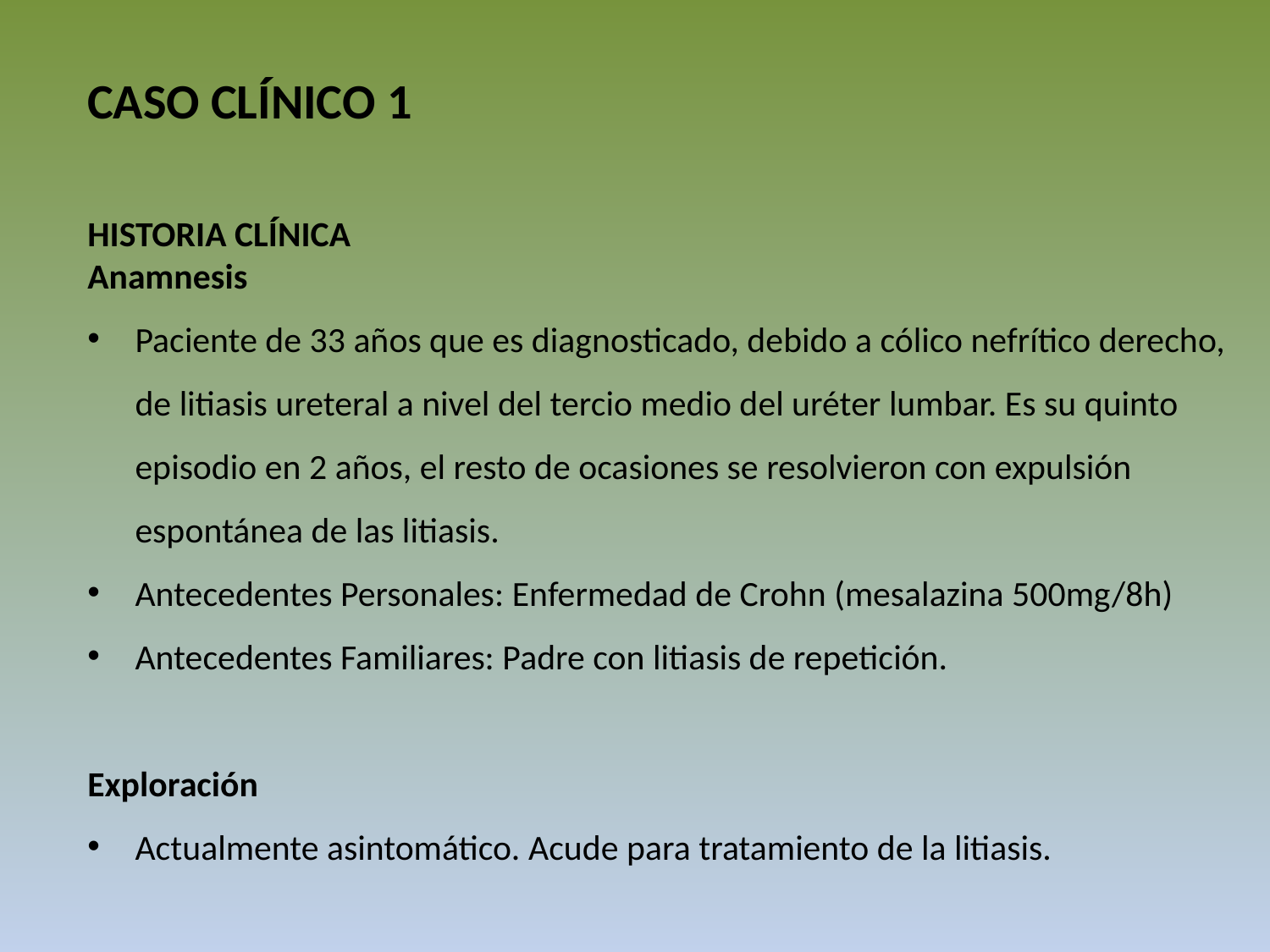

CASO CLÍNICO 1
HISTORIA CLÍNICA
Anamnesis
Paciente de 33 años que es diagnosticado, debido a cólico nefrítico derecho, de litiasis ureteral a nivel del tercio medio del uréter lumbar. Es su quinto episodio en 2 años, el resto de ocasiones se resolvieron con expulsión espontánea de las litiasis.
Antecedentes Personales: Enfermedad de Crohn (mesalazina 500mg/8h)
Antecedentes Familiares: Padre con litiasis de repetición.

Exploración
Actualmente asintomático. Acude para tratamiento de la litiasis.